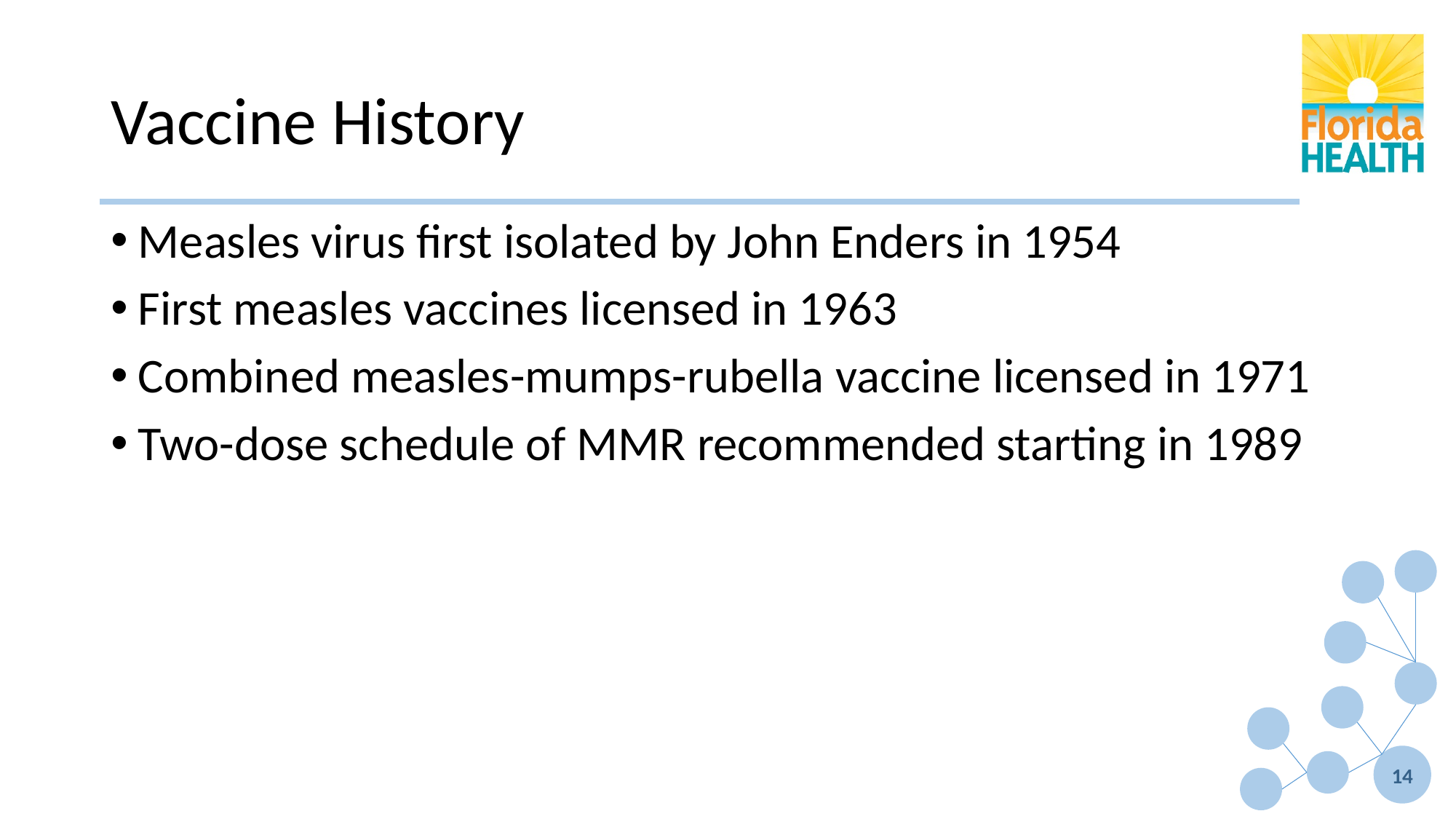

# Vaccine History
Measles virus first isolated by John Enders in 1954
First measles vaccines licensed in 1963
Combined measles-mumps-rubella vaccine licensed in 1971
Two-dose schedule of MMR recommended starting in 1989

14